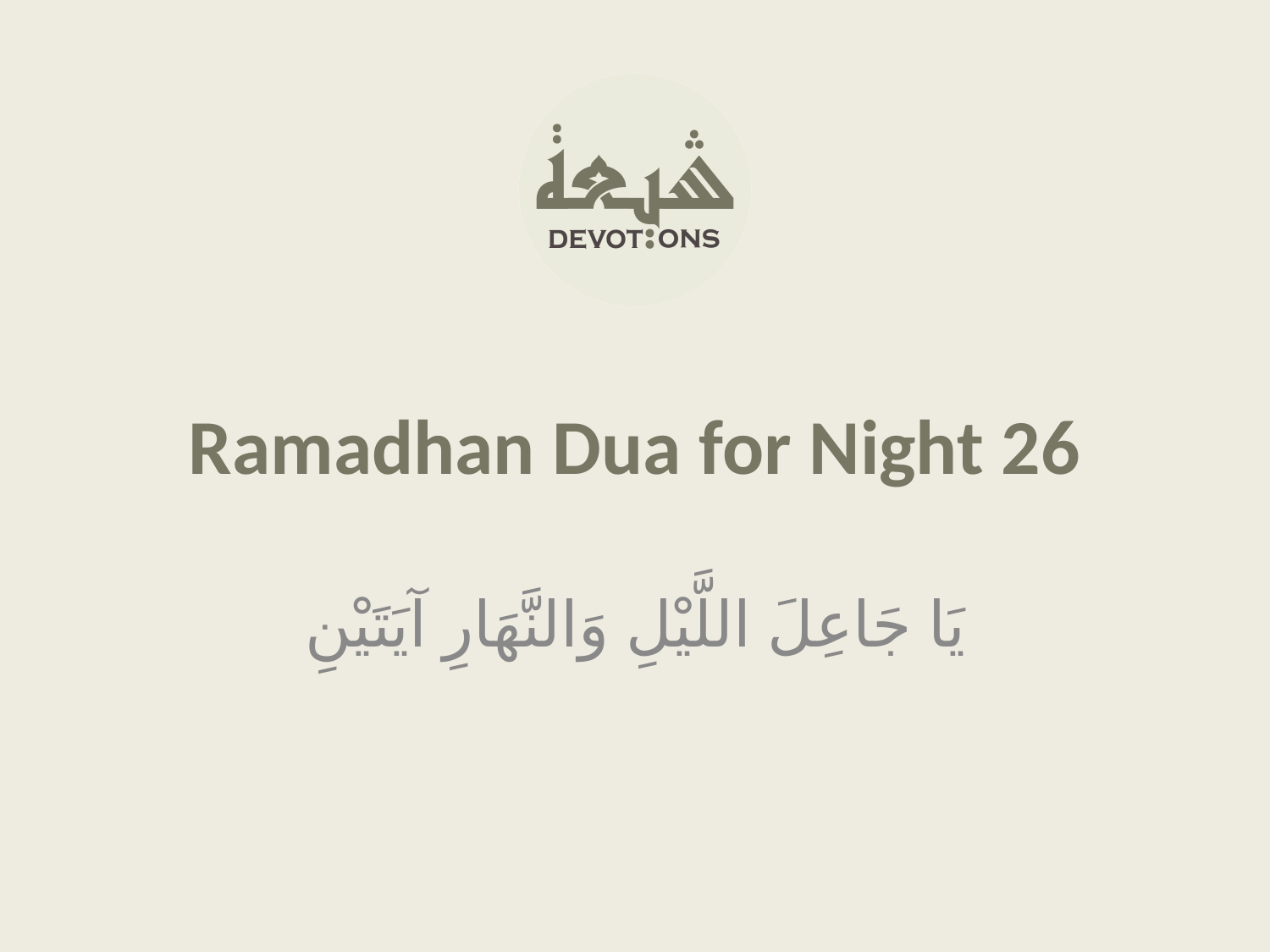

Ramadhan Dua for Night 26
يَا جَاعِلَ اللَّيْلِ وَالنَّهَارِ آيَتَيْنِ